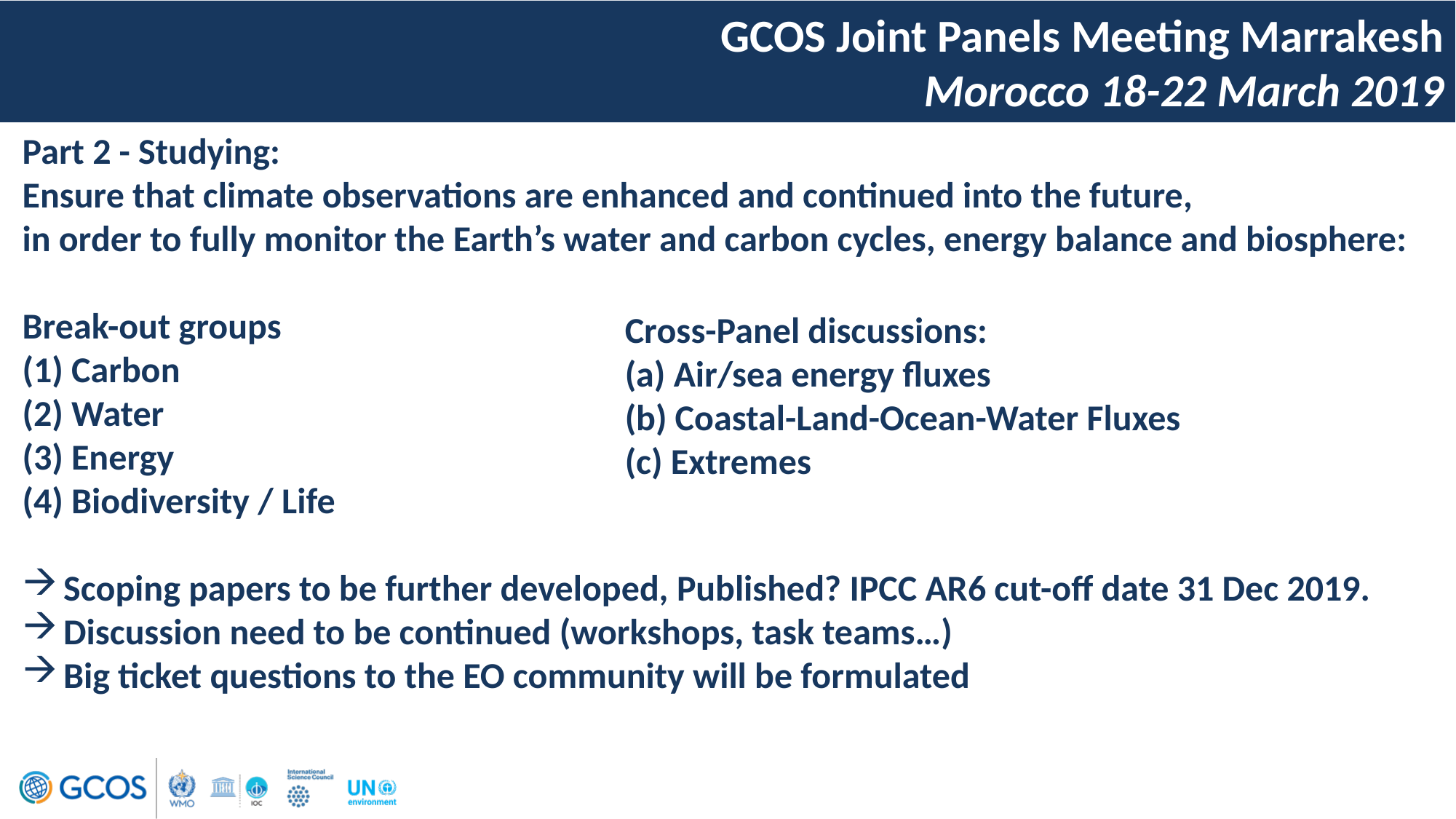

GCOS Joint Panels Meeting Marrakesh
Morocco 18-22 March 2019
Part 2 - Studying:
Ensure that climate observations are enhanced and continued into the future,
in order to fully monitor the Earth’s water and carbon cycles, energy balance and biosphere:

Break-out groups
(1) Carbon
(2) Water
(3) Energy
(4) Biodiversity / Life

Scoping papers to be further developed, Published? IPCC AR6 cut-off date 31 Dec 2019.
Discussion need to be continued (workshops, task teams…)
Big ticket questions to the EO community will be formulated
Cross-Panel discussions:
(a) Air/sea energy fluxes
(b) Coastal-Land-Ocean-Water Fluxes
(c) Extremes